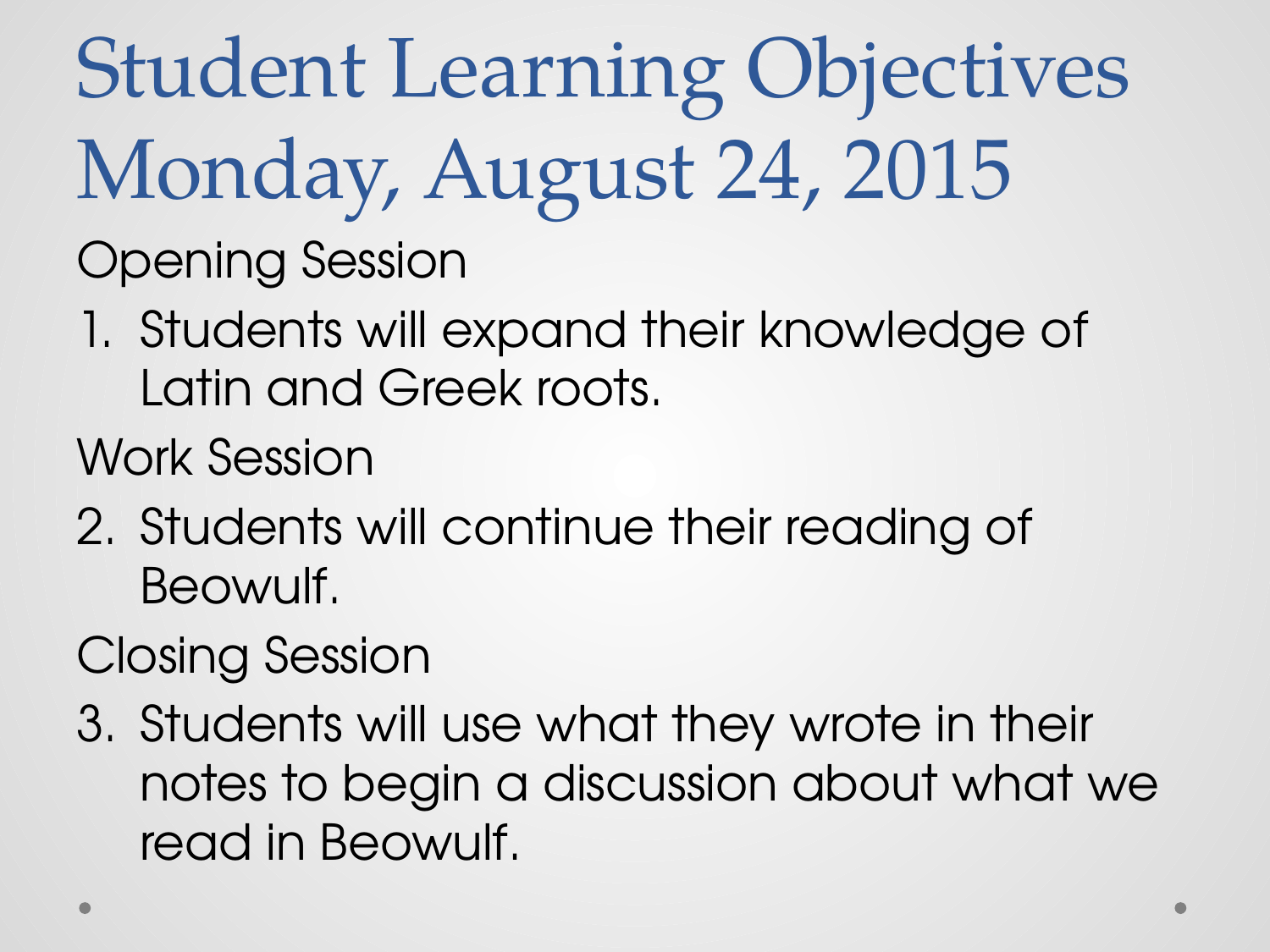

# Student Learning Objectives Monday, August 24, 2015
Opening Session
Students will expand their knowledge of Latin and Greek roots.
Work Session
Students will continue their reading of Beowulf.
Closing Session
Students will use what they wrote in their notes to begin a discussion about what we read in Beowulf.